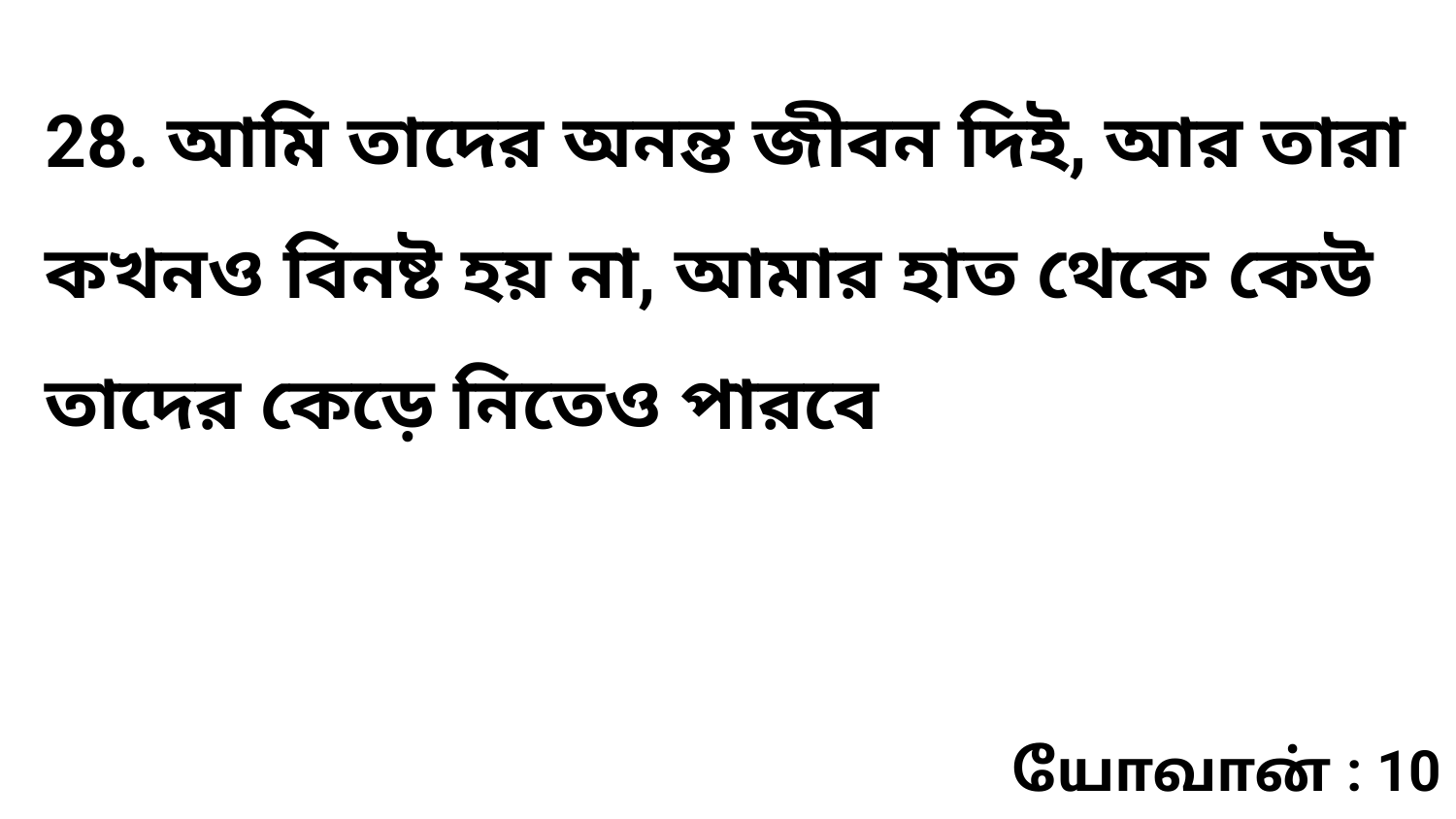

28. আমি তাদের অনন্ত জীবন দিই, আর তারা কখনও বিনষ্ট হয় না, আমার হাত থেকে কেউ তাদের কেড়ে নিতেও পারবে
யோவான் : 10